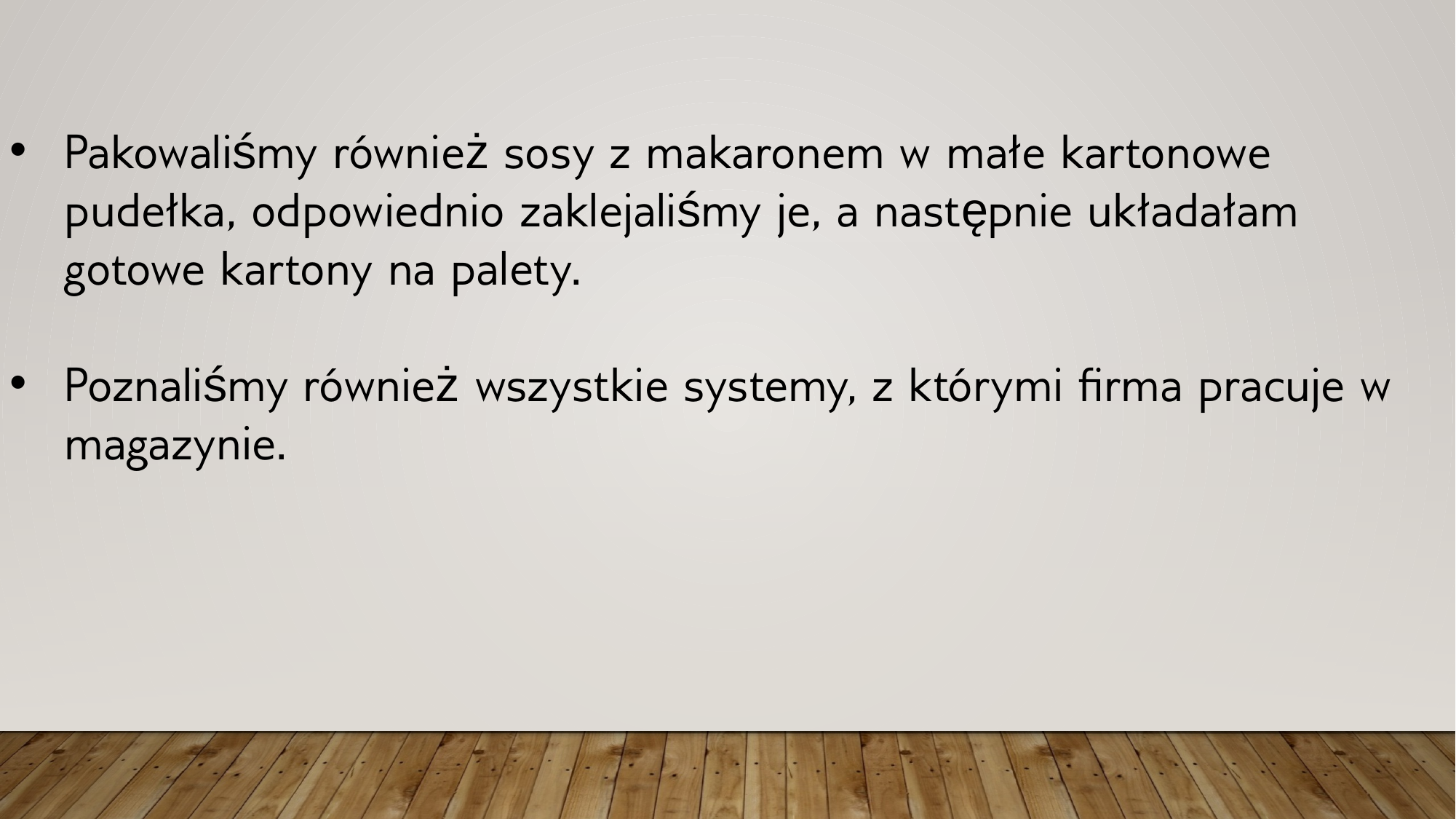

Pakowaliśmy również sosy z makaronem w małe kartonowe pudełka, odpowiednio zaklejaliśmy je, a następnie układałam gotowe kartony na palety.

Poznaliśmy również wszystkie systemy, z którymi firma pracuje w magazynie.